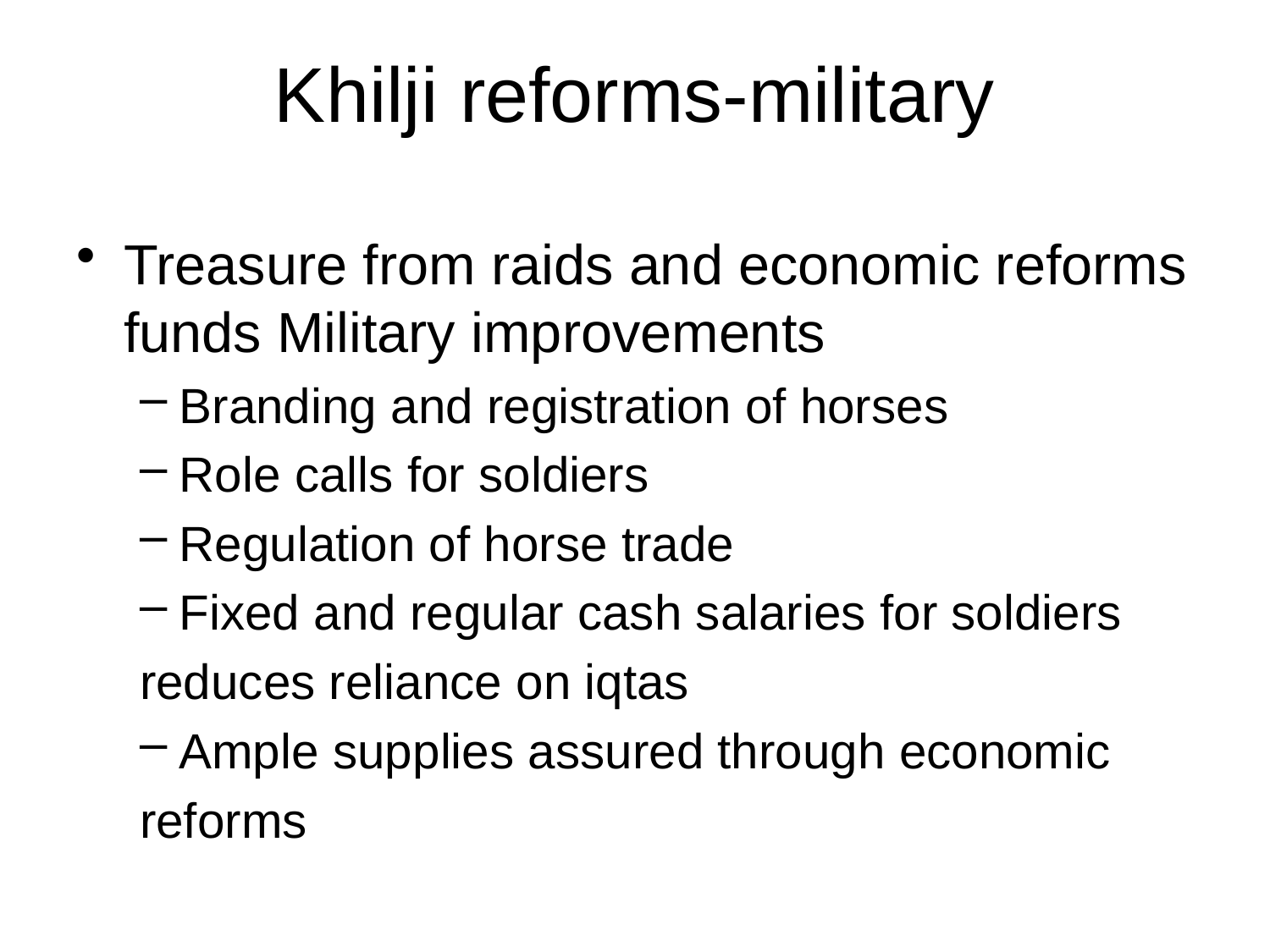

# Khilji reforms-military
Treasure from raids and economic reforms funds Military improvements
Branding and registration of horses
Role calls for soldiers
Regulation of horse trade
Fixed and regular cash salaries for soldiers
reduces reliance on iqtas
Ample supplies assured through economic
reforms